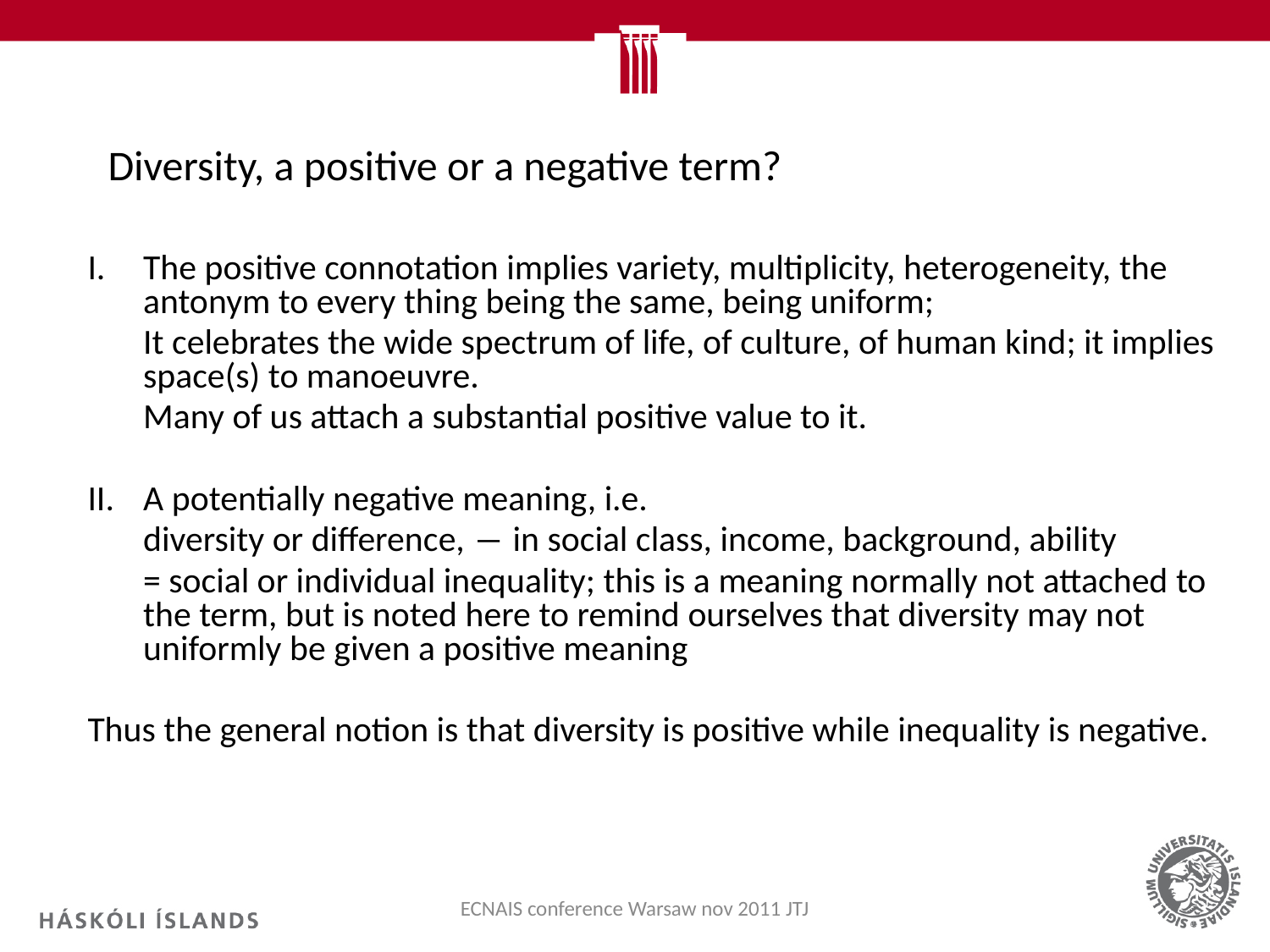

# Diversity, a positive or a negative term?
The positive connotation implies variety, multiplicity, heterogeneity, the antonym to every thing being the same, being uniform;
	It celebrates the wide spectrum of life, of culture, of human kind; it implies space(s) to manoeuvre.
	Many of us attach a substantial positive value to it.

A potentially negative meaning, i.e.
	diversity or difference, ― in social class, income, background, ability
	= social or individual inequality; this is a meaning normally not attached to the term, but is noted here to remind ourselves that diversity may not uniformly be given a positive meaning

Thus the general notion is that diversity is positive while inequality is negative.

ECNAIS conference Warsaw nov 2011 JTJ